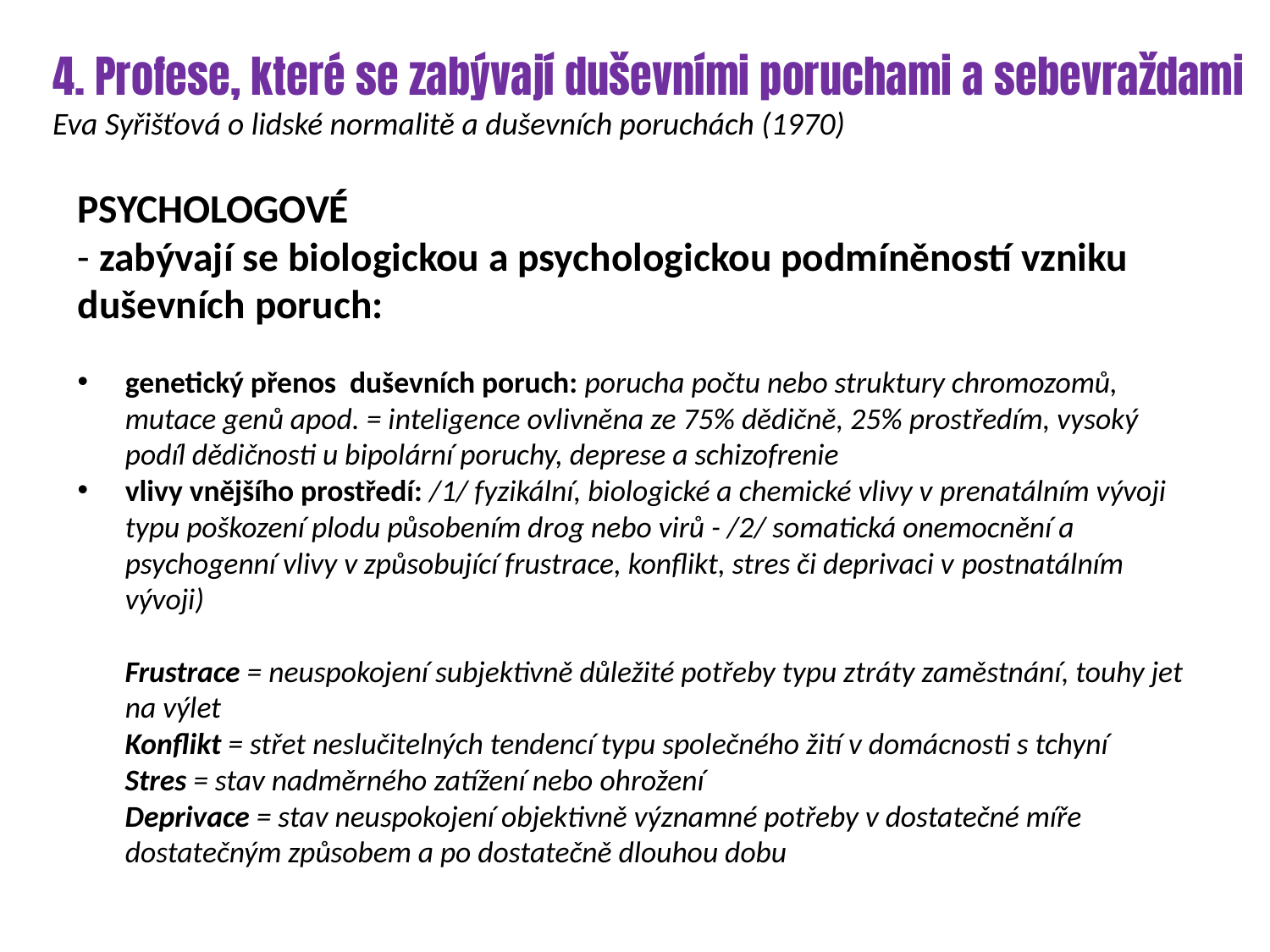

# 4. Profese, které se zabývají duševními poruchami a sebevraždami Eva Syřišťová o lidské normalitě a duševních poruchách (1970)
PSYCHOLOGOVÉ
- zabývají se biologickou a psychologickou podmíněností vzniku duševních poruch:

genetický přenos  duševních poruch: porucha počtu nebo struktury chromozomů, mutace genů apod. = inteligence ovlivněna ze 75% dědičně, 25% prostředím, vysoký podíl dědičnosti u bipolární poruchy, deprese a schizofrenie
vlivy vnějšího prostředí: /1/ fyzikální, biologické a chemické vlivy v prenatálním vývoji typu poškození plodu působením drog nebo virů - /2/ somatická onemocnění a psychogenní vlivy v způsobující frustrace, konflikt, stres či deprivaci v postnatálním vývoji)

Frustrace = neuspokojení subjektivně důležité potřeby typu ztráty zaměstnání, touhy jet na výlet
Konflikt = střet neslučitelných tendencí typu společného žití v domácnosti s tchyní
Stres = stav nadměrného zatížení nebo ohrožení
Deprivace = stav neuspokojení objektivně významné potřeby v dostatečné míře dostatečným způsobem a po dostatečně dlouhou dobu